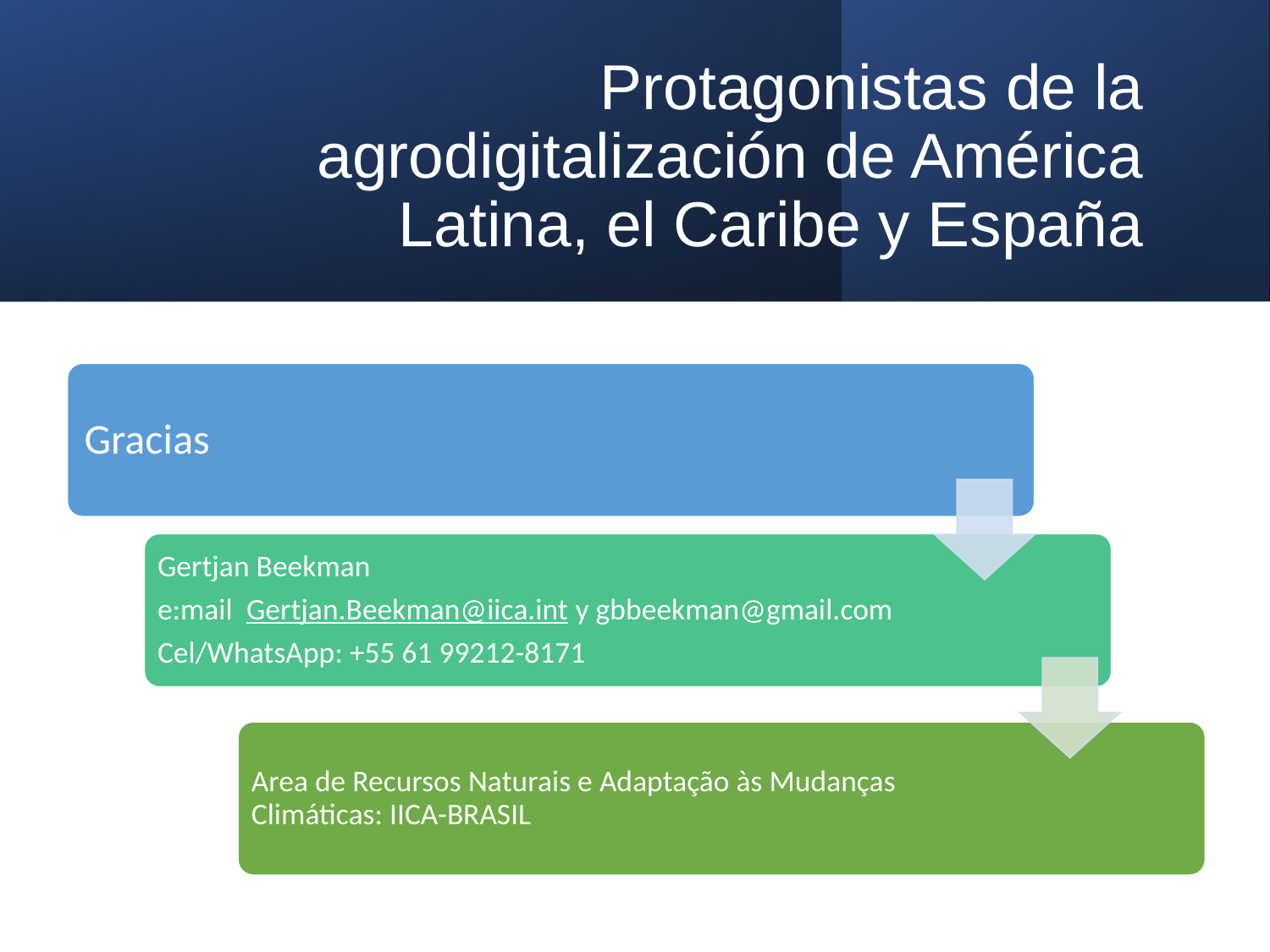

# Protagonistas de la agrodigitalización de América Latina, el Caribe y España

Gracias

Gertjan Beekman
e:mail  Gertjan.Beekman@iica.int y gbbeekman@gmail.com
Cel/WhatsApp: +55 61 99212-8171

Area de Recursos Naturais e Adaptação às Mudanças Climáticas: IICA-BRASIL